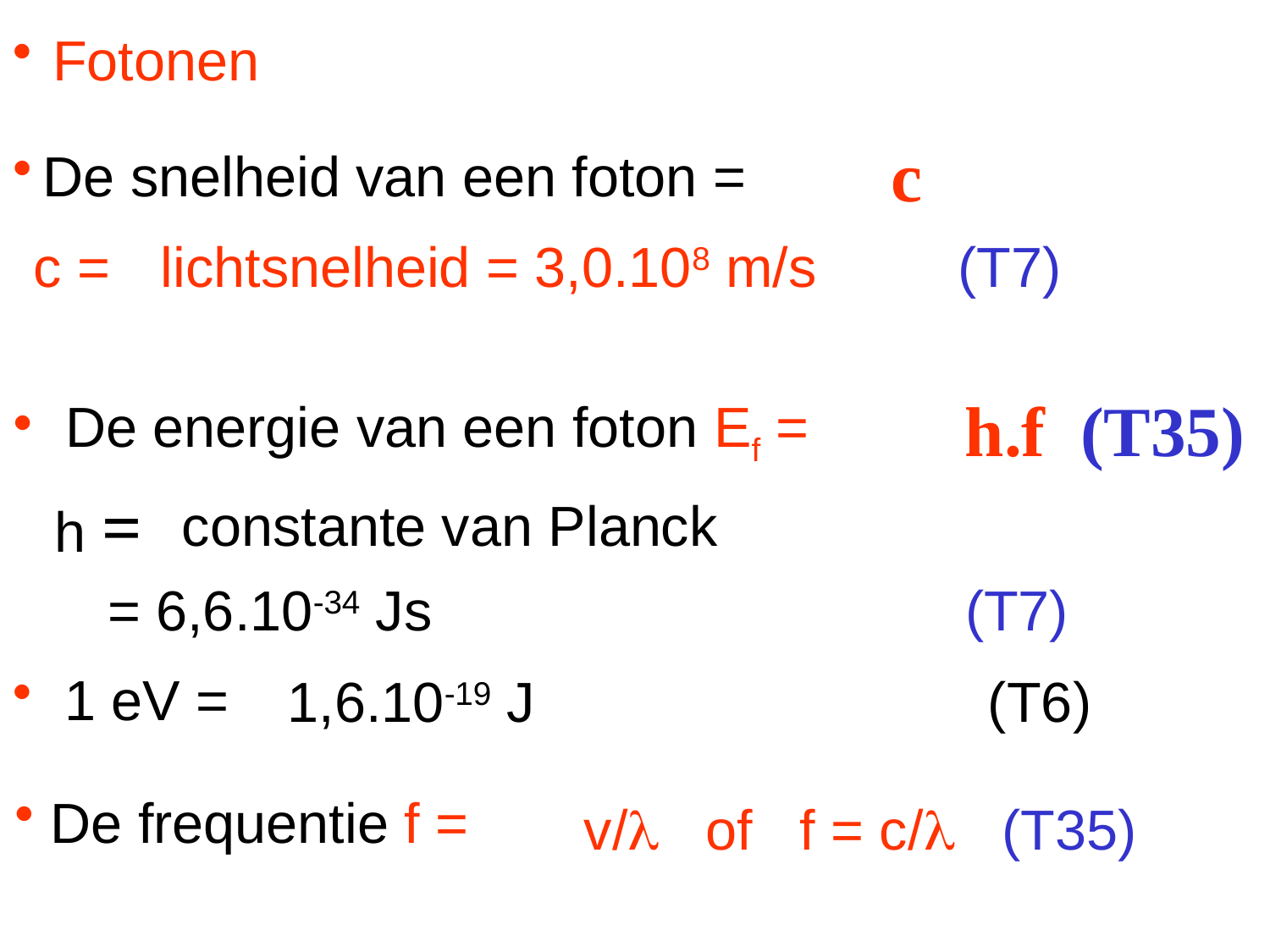

Fotonen
# De snelheid van een foton =
c
c =
lichtsnelheid = 3,0.108 m/s         (T7)
De energie van een foton Ef =
h.f  (T35)
h =
constante van Planck
= 6,6.10-34 Js                                  (T7)
1 eV =
1,6.10-19 J                             (T6)
 De frequentie f =
v/λ   of   f = c/λ   (T35)